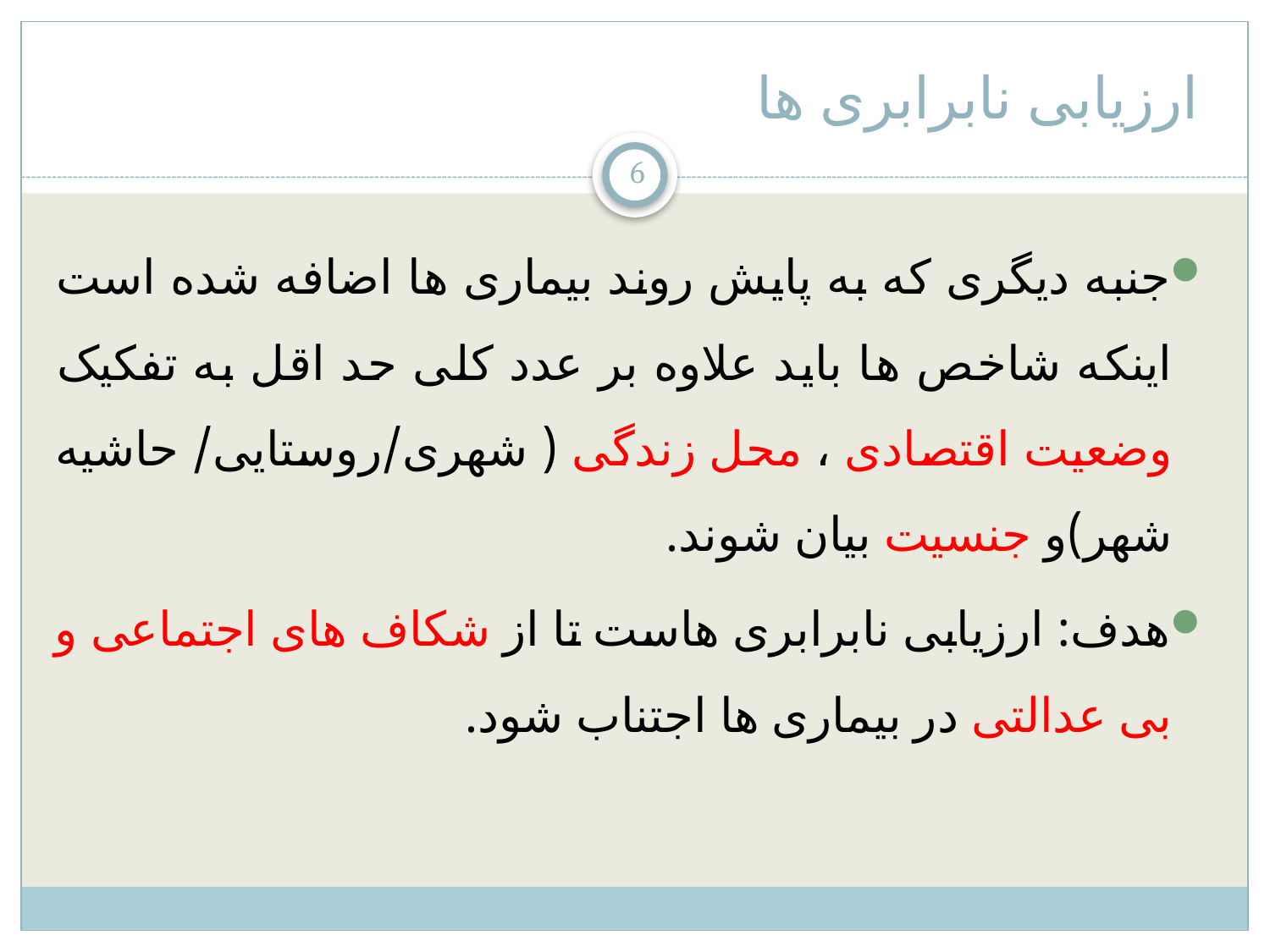

# ارزیابی نابرابری ها
6
جنبه دیگری که به پایش روند بیماری ها اضافه شده است اینکه شاخص ها باید علاوه بر عدد کلی حد اقل به تفکیک وضعیت اقتصادی ، محل زندگی ( شهری/روستایی/ حاشیه شهر)و جنسیت بیان شوند.
هدف: ارزیابی نابرابری هاست تا از شکاف های اجتماعی و بی عدالتی در بیماری ها اجتناب شود.